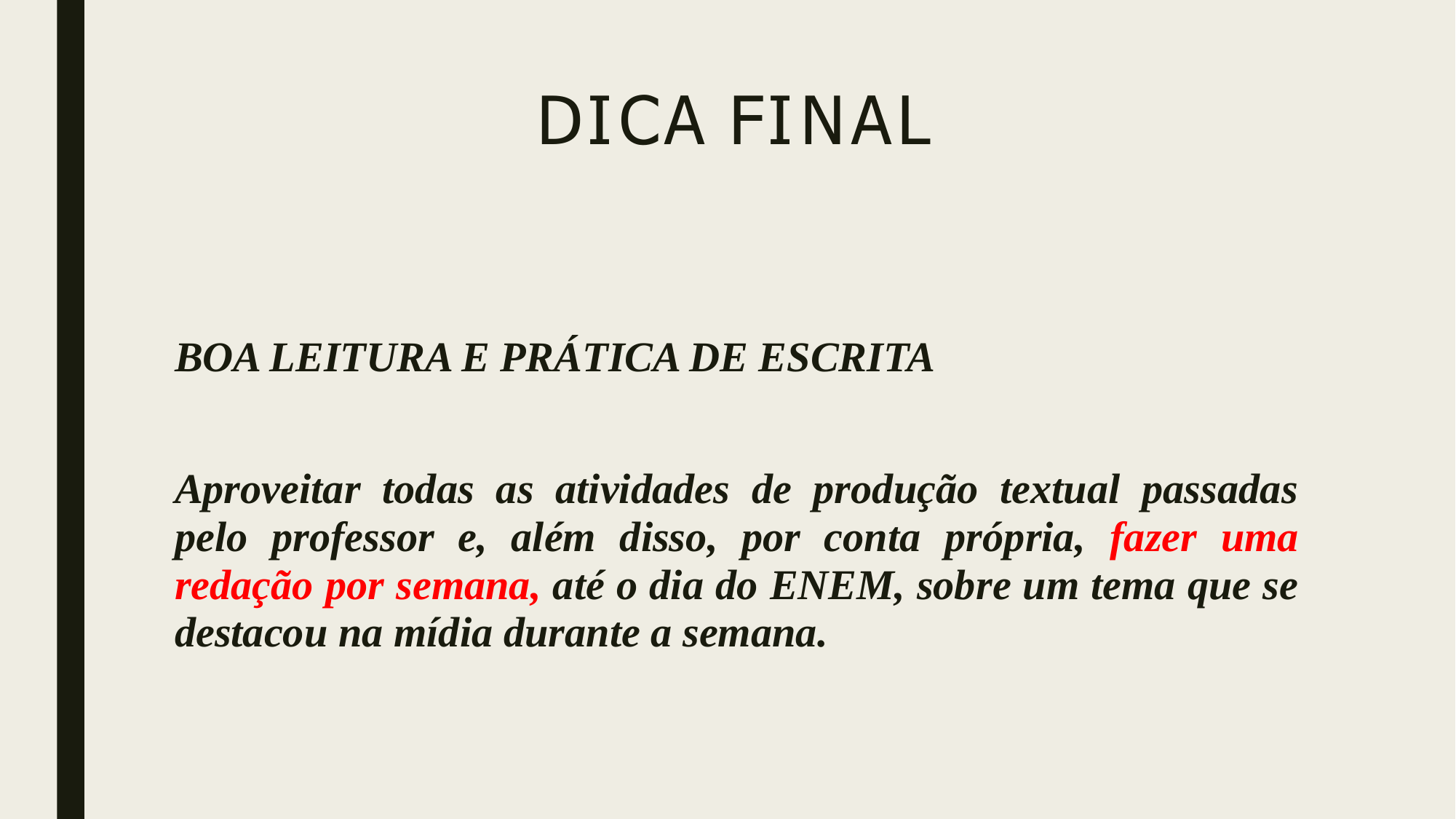

# DICA FINAL

BOA LEITURA E PRÁTICA DE ESCRITA

Aproveitar todas as atividades de produção textual passadas pelo professor e, além disso, por conta própria, fazer uma redação por semana, até o dia do ENEM, sobre um tema que se destacou na mídia durante a semana.